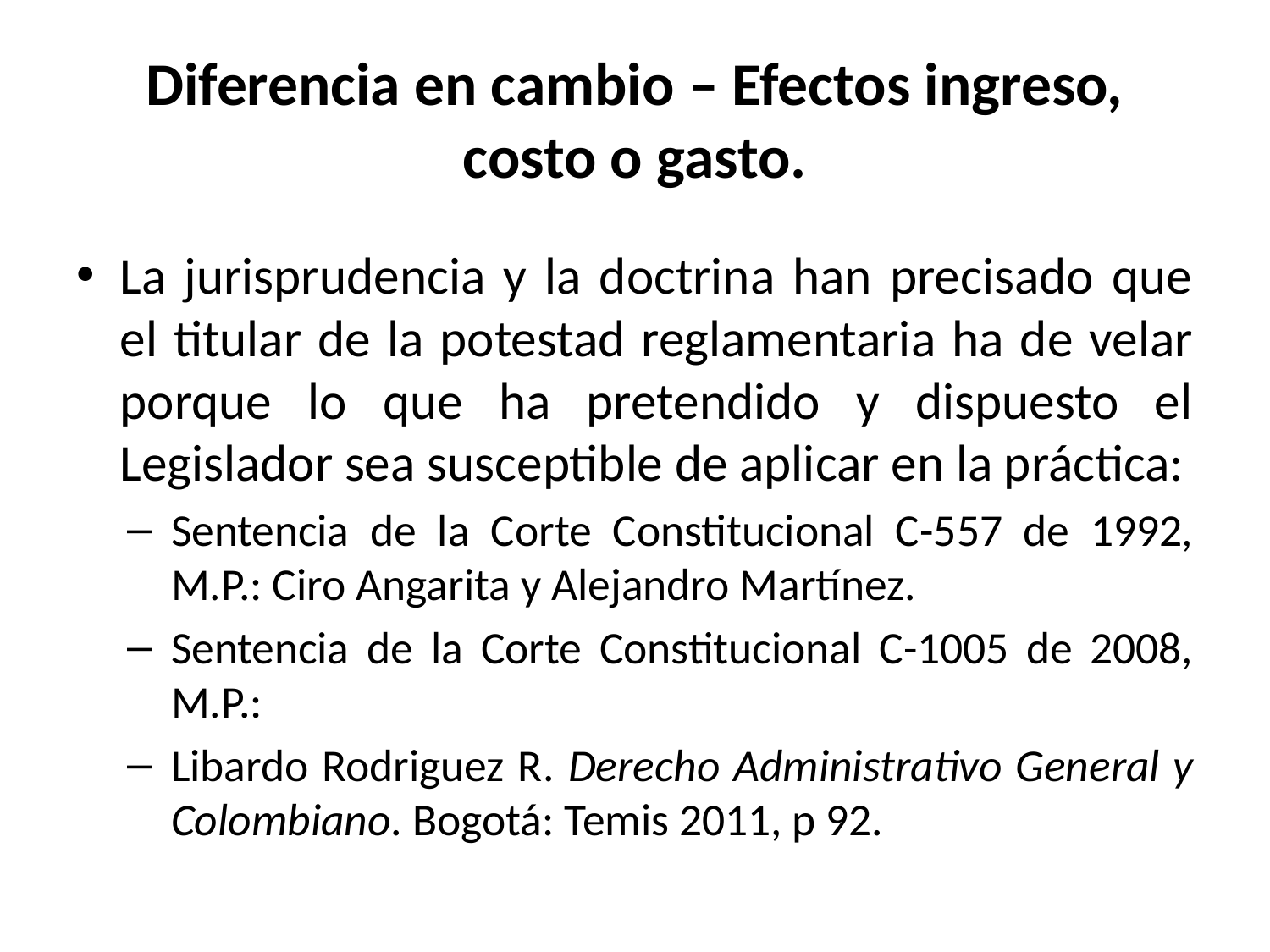

# Diferencia en cambio – Efectos ingreso, costo o gasto.
La jurisprudencia y la doctrina han precisado que el titular de la potestad reglamentaria ha de velar porque lo que ha pretendido y dispuesto el Legislador sea susceptible de aplicar en la práctica:
Sentencia de la Corte Constitucional C-557 de 1992, M.P.: Ciro Angarita y Alejandro Martínez.
Sentencia de la Corte Constitucional C-1005 de 2008, M.P.:
Libardo Rodriguez R. Derecho Administrativo General y Colombiano. Bogotá: Temis 2011, p 92.